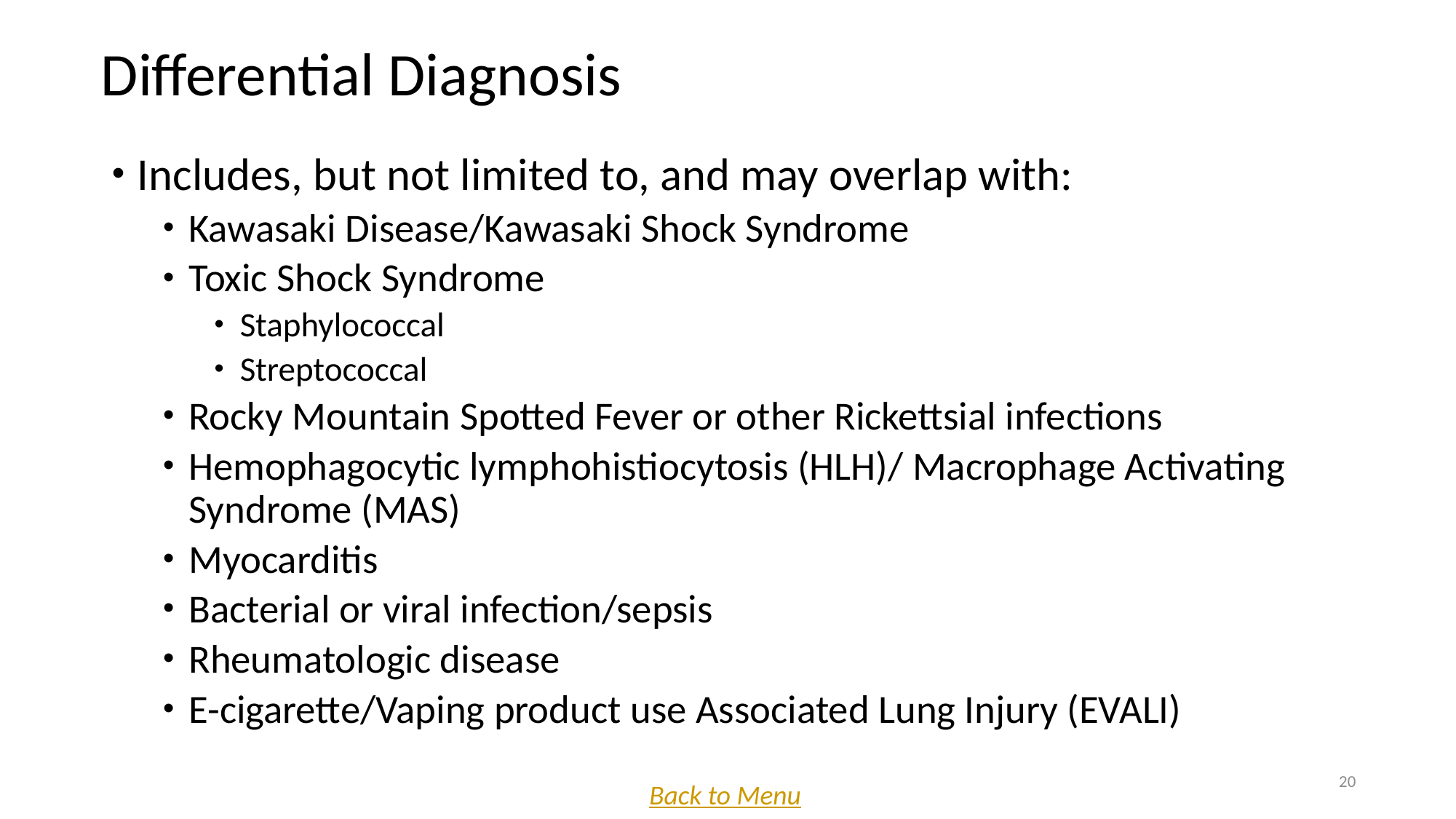

# Differential Diagnosis
Includes, but not limited to, and may overlap with:
Kawasaki Disease/Kawasaki Shock Syndrome
Toxic Shock Syndrome
Staphylococcal
Streptococcal
Rocky Mountain Spotted Fever or other Rickettsial infections
Hemophagocytic lymphohistiocytosis (HLH)/ Macrophage Activating Syndrome (MAS)
Myocarditis
Bacterial or viral infection/sepsis
Rheumatologic disease
E-cigarette/Vaping product use Associated Lung Injury (EVALI)
20
Back to Menu